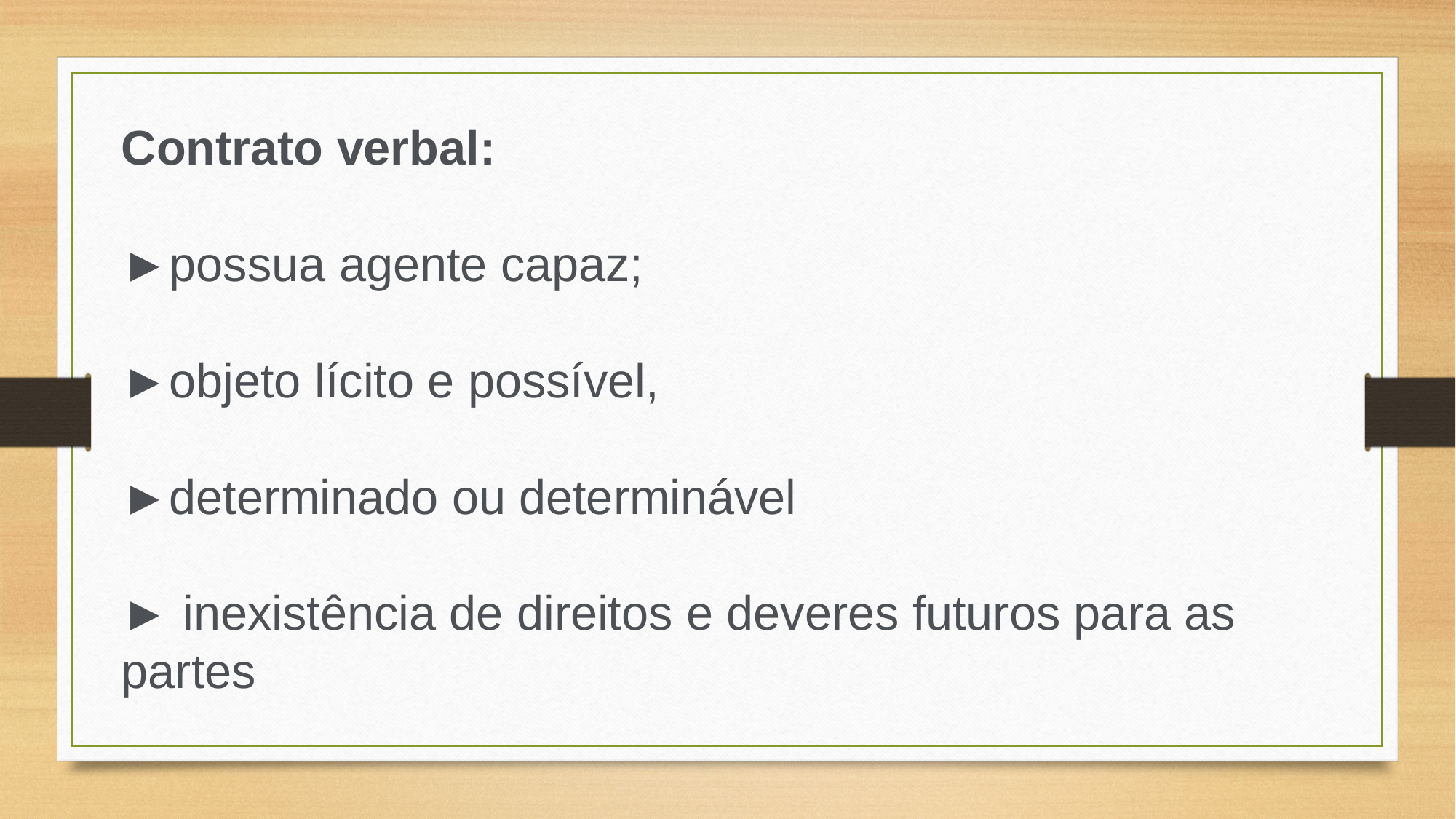

Contrato verbal:

►possua agente capaz;

►objeto lícito e possível,

►determinado ou determinável

► inexistência de direitos e deveres futuros para as partes